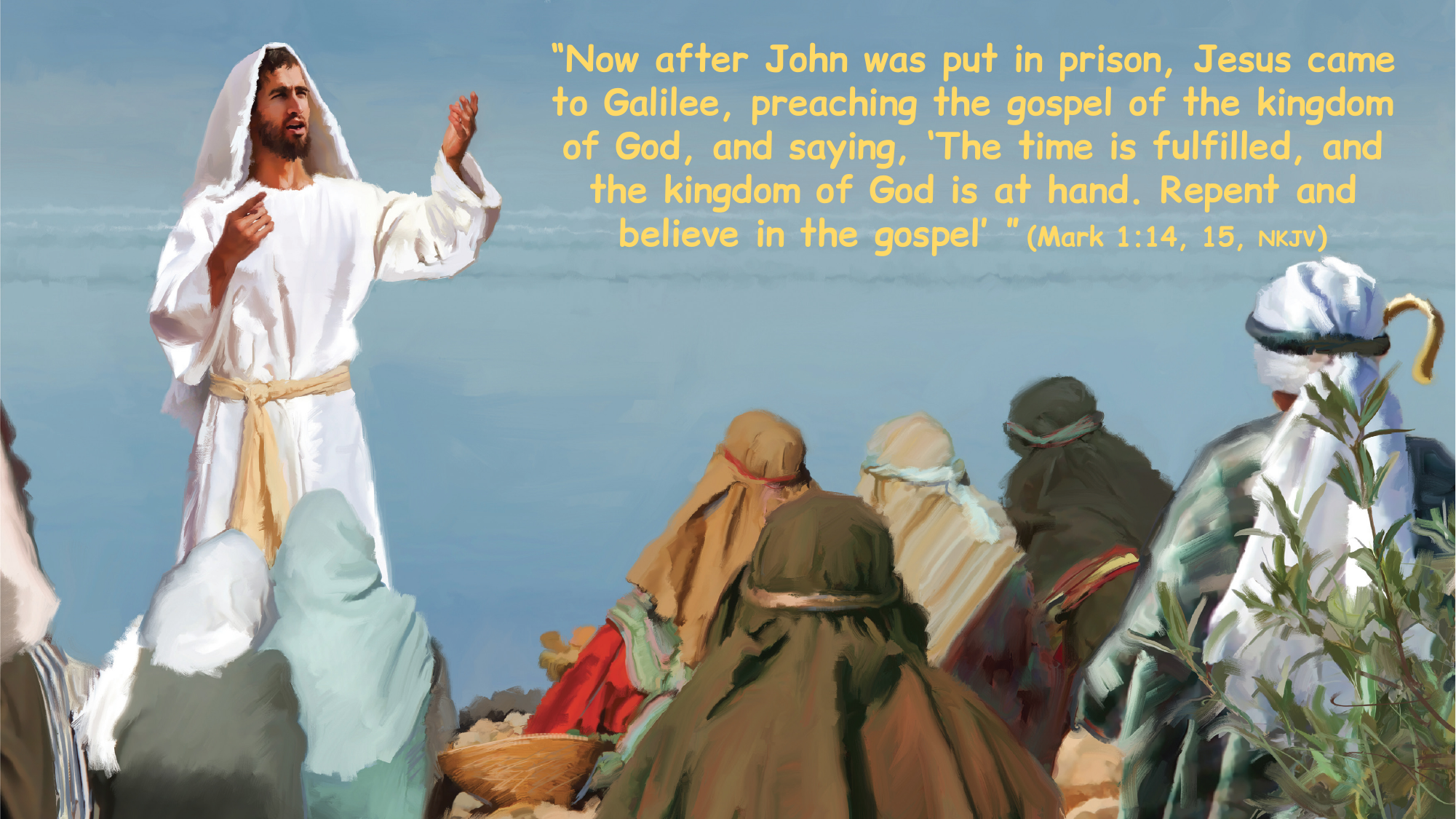

“Now after John was put in prison, Jesus came to Galilee, preaching the gospel of the kingdom of God, and saying, ‘The time is fulfilled, and the kingdom of God is at hand. Repent and believe in the gospel’ ” (Mark 1:14, 15, NKJV)